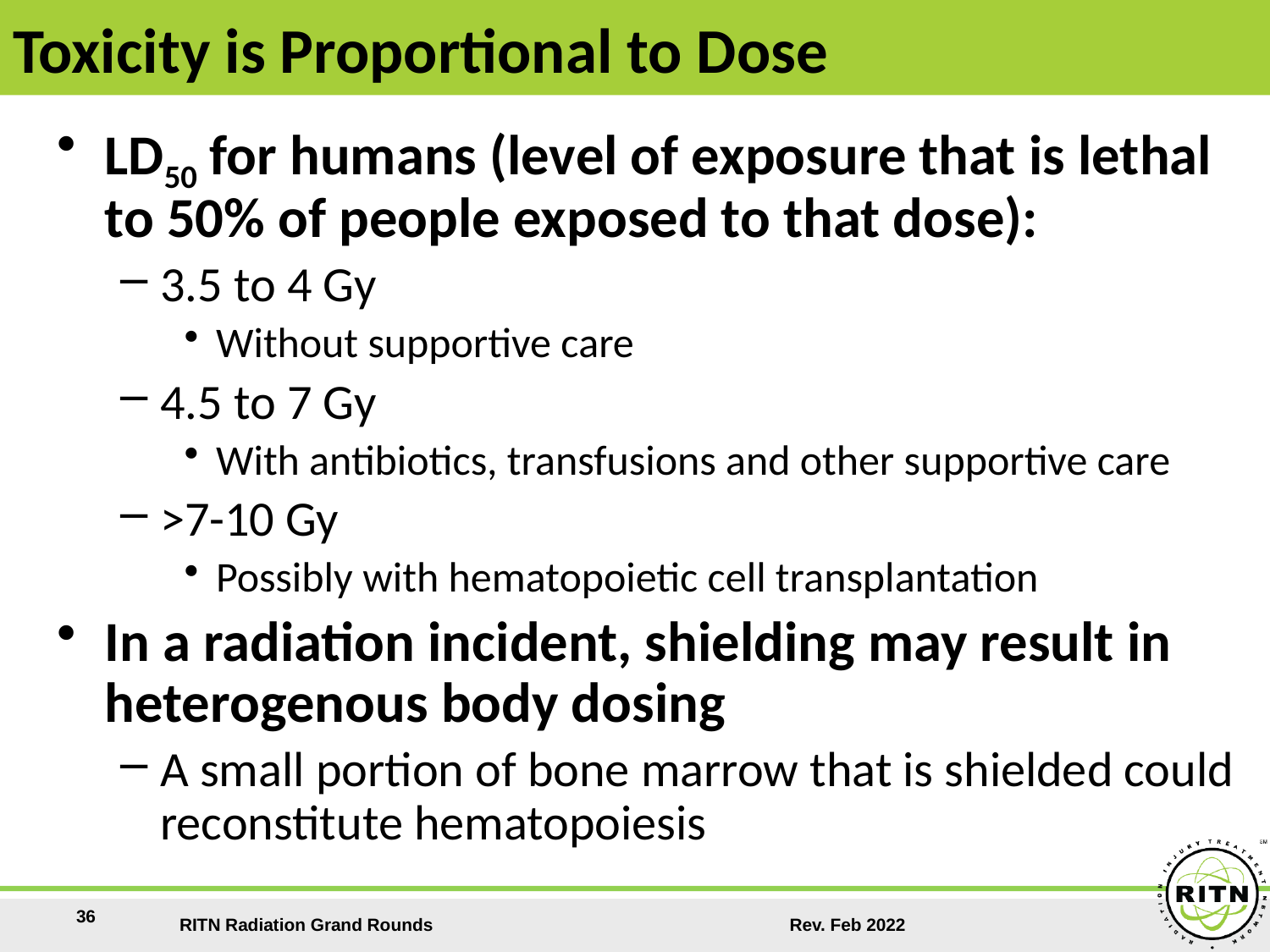

Toxicity is Proportional to Dose
LD50 for humans (level of exposure that is lethal to 50% of people exposed to that dose):
3.5 to 4 Gy
Without supportive care
4.5 to 7 Gy
With antibiotics, transfusions and other supportive care
>7-10 Gy
Possibly with hematopoietic cell transplantation
In a radiation incident, shielding may result in heterogenous body dosing
A small portion of bone marrow that is shielded could reconstitute hematopoiesis

36